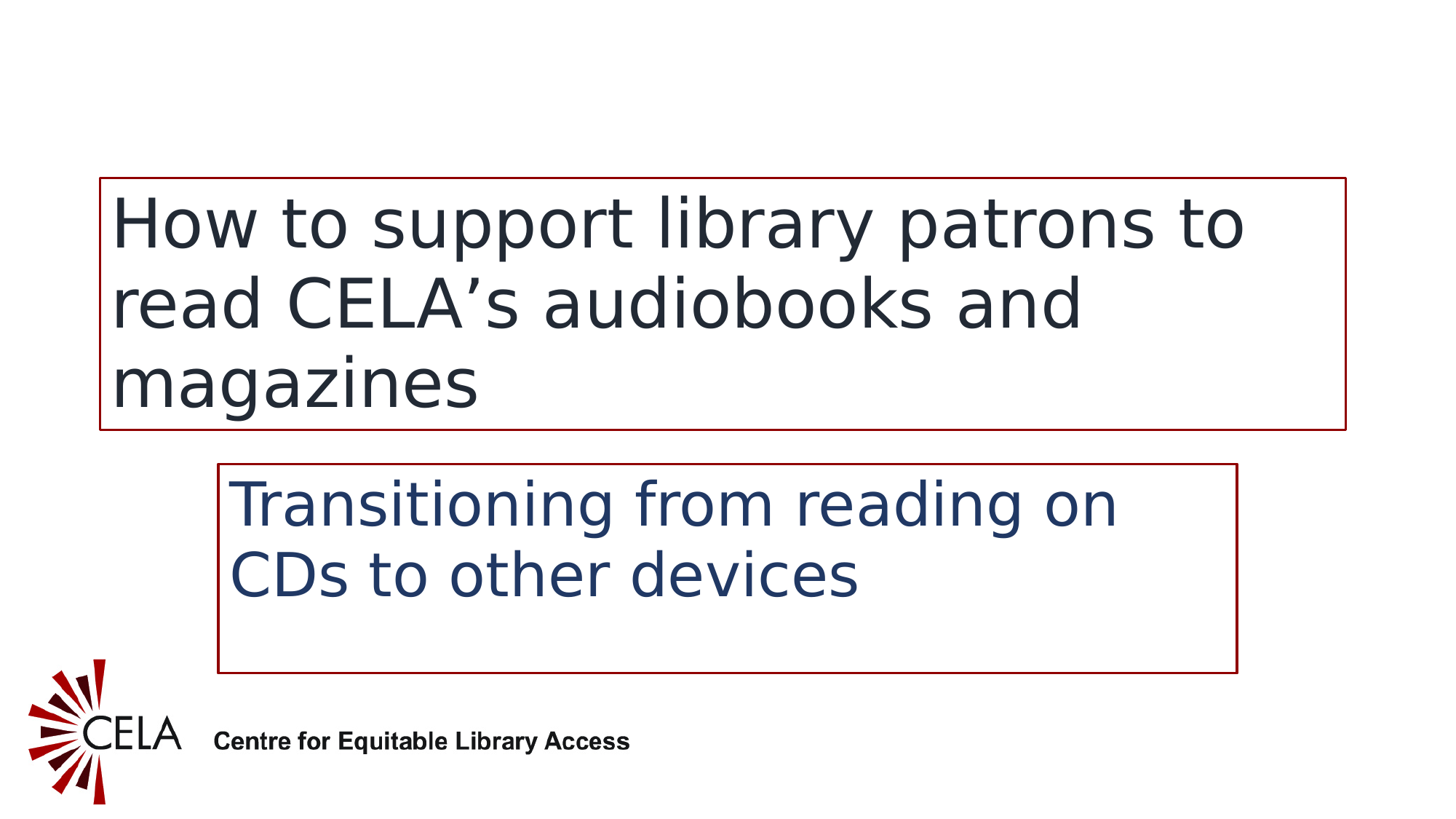

# How to support library patrons to read CELA’s audiobooks and magazines
Transitioning from reading on CDs to other devices